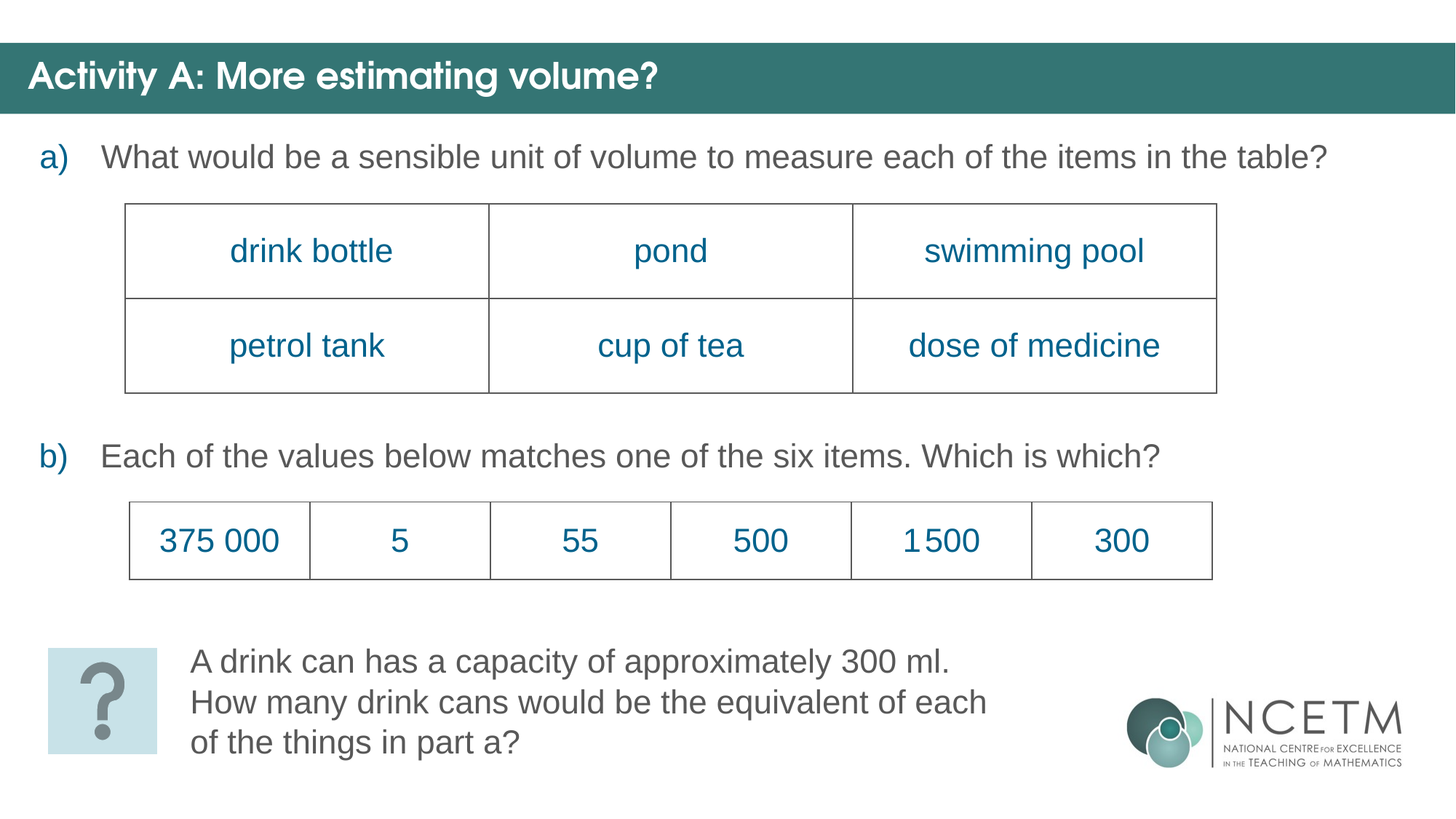

Activity A: More estimating volume?
What would be a sensible unit of volume to measure each of the items in the table?

| drink bottle | pond | swimming pool |
| --- | --- | --- |
| petrol tank | cup of tea | dose of medicine |
Each of the values below matches one of the six items. Which is which?

| 375 000 | 5 | 55 | 500 | 1 500 | 300 |
| --- | --- | --- | --- | --- | --- |
A drink can has a capacity of approximately 300 ml. How many drink cans would be the equivalent of each of the things in part a?